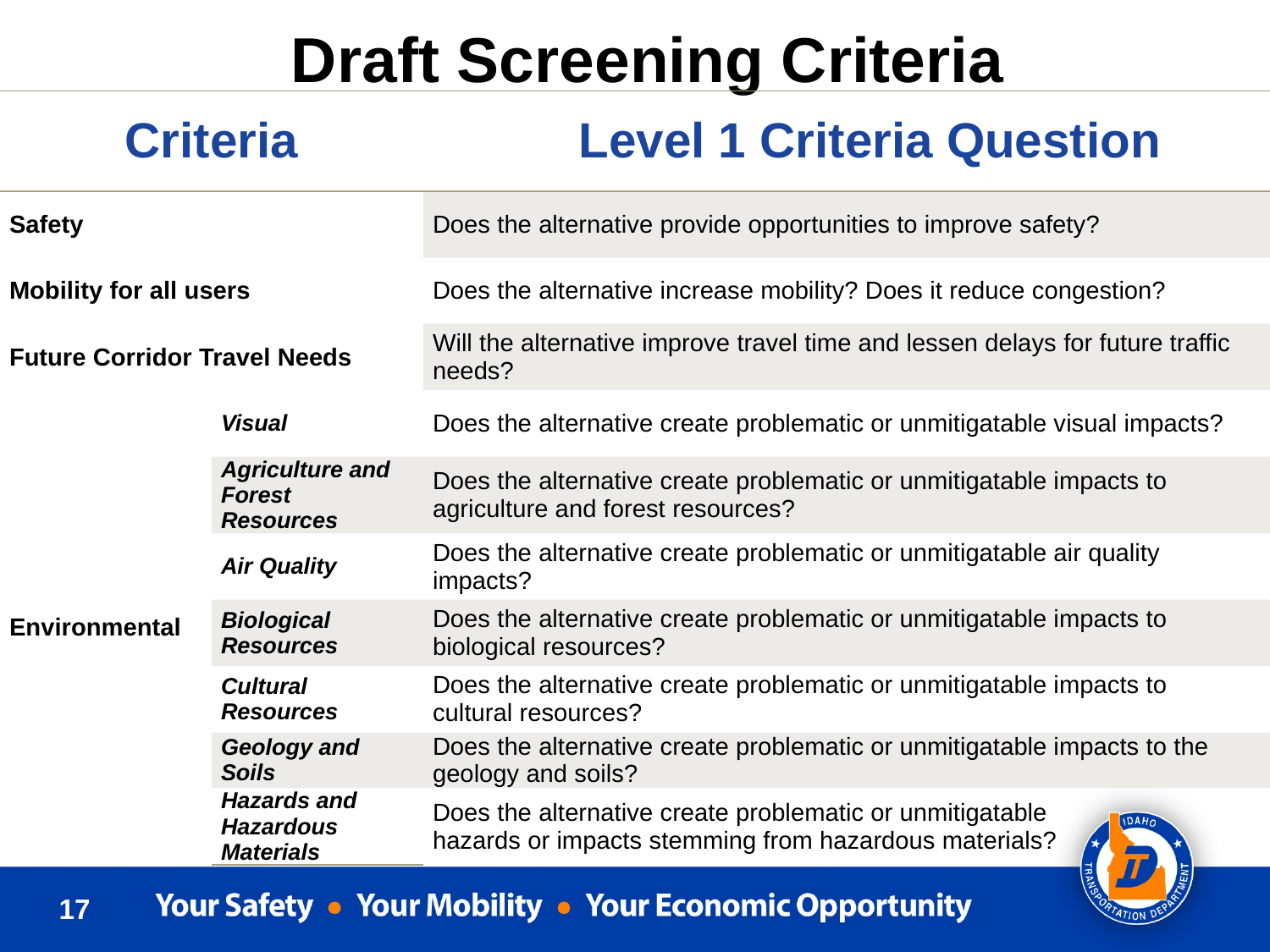

Draft Screening Criteria
| Criteria |  | Level 1 Criteria Question |  |
| --- | --- | --- | --- |
| Safety |  | Does the alternative provide opportunities to improve safety? |  |
| Mobility for all users |  | Does the alternative increase mobility? Does it reduce congestion? |  |
| Future Corridor Travel Needs |  | Will the alternative improve travel time and lessen delays for future traffic needs? |  |
| Environmental | Visual | Does the alternative create problematic or unmitigatable visual impacts? |  |
| Environmental | Agriculture and Forest Resources | Does the alternative create problematic or unmitigatable impacts to agriculture and forest resources? |  |
| Environmental | Air Quality | Does the alternative create problematic or unmitigatable air quality impacts? |  |
| Environmental | Biological Resources | Does the alternative create problematic or unmitigatable impacts to biological resources? |  |
| Environmental | Cultural Resources | Does the alternative create problematic or unmitigatable impacts to cultural resources? |  |
| Environmental | Geology and Soils | Does the alternative create problematic or unmitigatable impacts to the geology and soils? |  |
| Environmental | Hazards and Hazardous Materials | Does the alternative create problematic or unmitigatable hazards or impacts stemming from hazardous materials? |  |
17